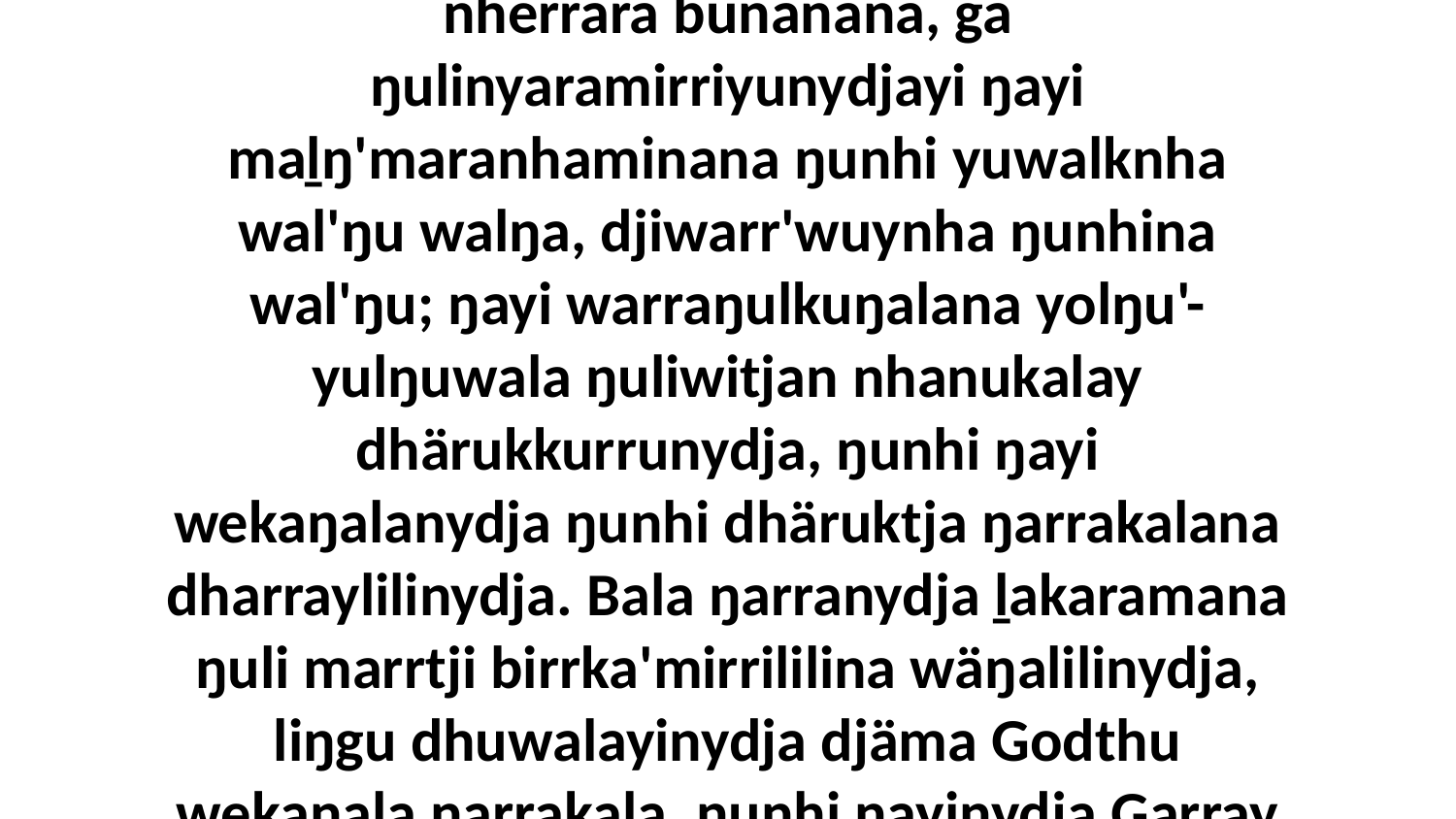

3 Bala ŋunhinydja walu ŋunhi ŋayi ŋäthili nherrara bunanana, ga ŋulinyaramirriyunydjayi ŋayi maḻŋ'maranhaminana ŋunhi yuwalknha wal'ŋu walŋa, djiwarr'wuynha ŋunhina wal'ŋu; ŋayi warraŋulkuŋalana yolŋu'-yulŋuwala ŋuliwitjan nhanukalay dhärukkurrunydja, ŋunhi ŋayi wekaŋalanydja ŋunhi dhäruktja ŋarrakalana dharraylilinydja. Bala ŋarranydja ḻakaramana ŋuli marrtji birrka'mirrililina wäŋalilinydja, liŋgu dhuwalayinydja djäma Godthu wekaŋala ŋarrakala, ŋunhi ŋayinydja Garray walŋakunharamirri ŋilimurruŋgu.